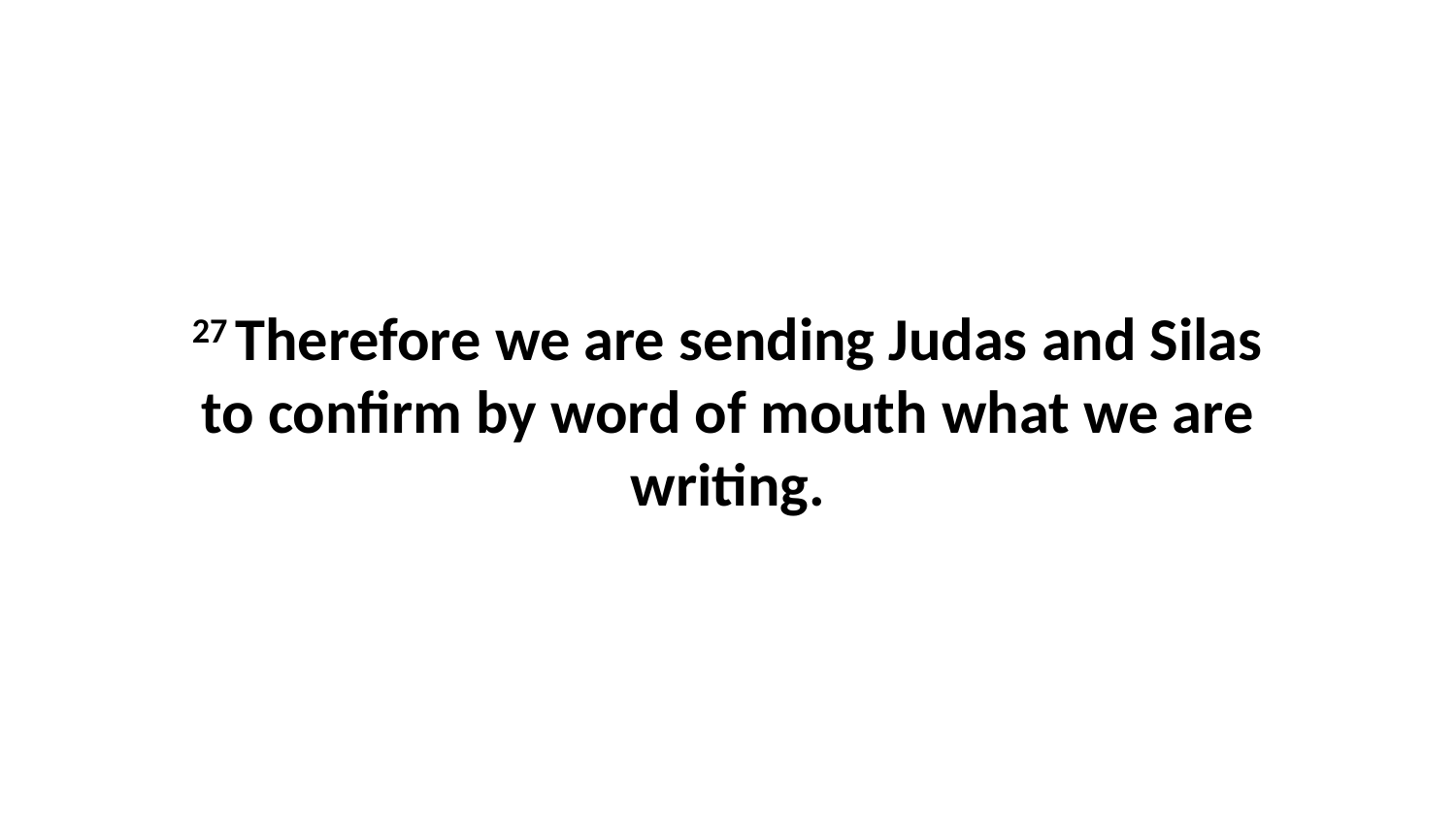

27 Therefore we are sending Judas and Silas to confirm by word of mouth what we are writing.